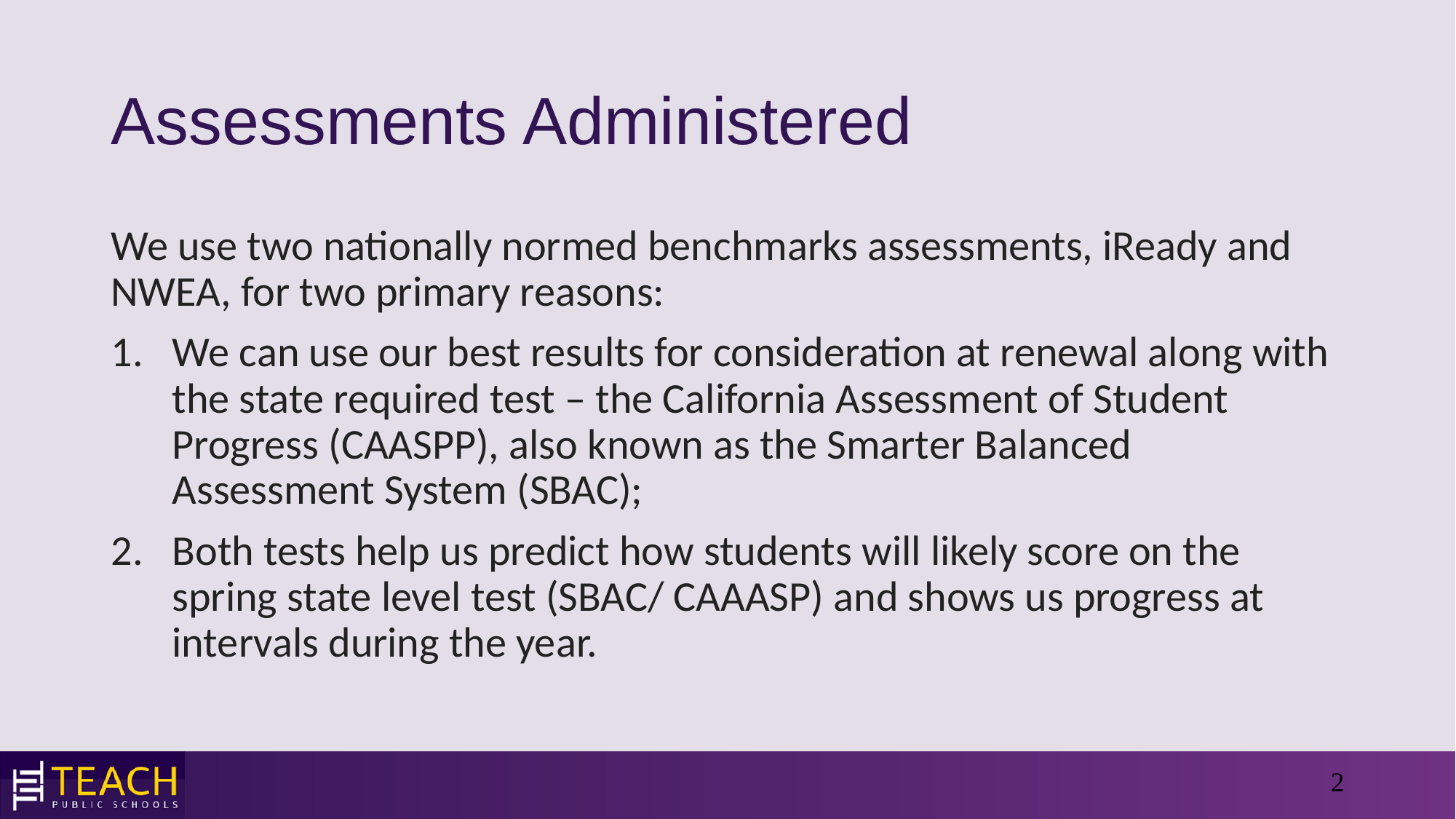

# Assessments Administered
We use two nationally normed benchmarks assessments, iReady and NWEA, for two primary reasons:
We can use our best results for consideration at renewal along with the state required test – the California Assessment of Student Progress (CAASPP), also known as the Smarter Balanced Assessment System (SBAC);
Both tests help us predict how students will likely score on the spring state level test (SBAC/ CAAASP) and shows us progress at intervals during the year.
2